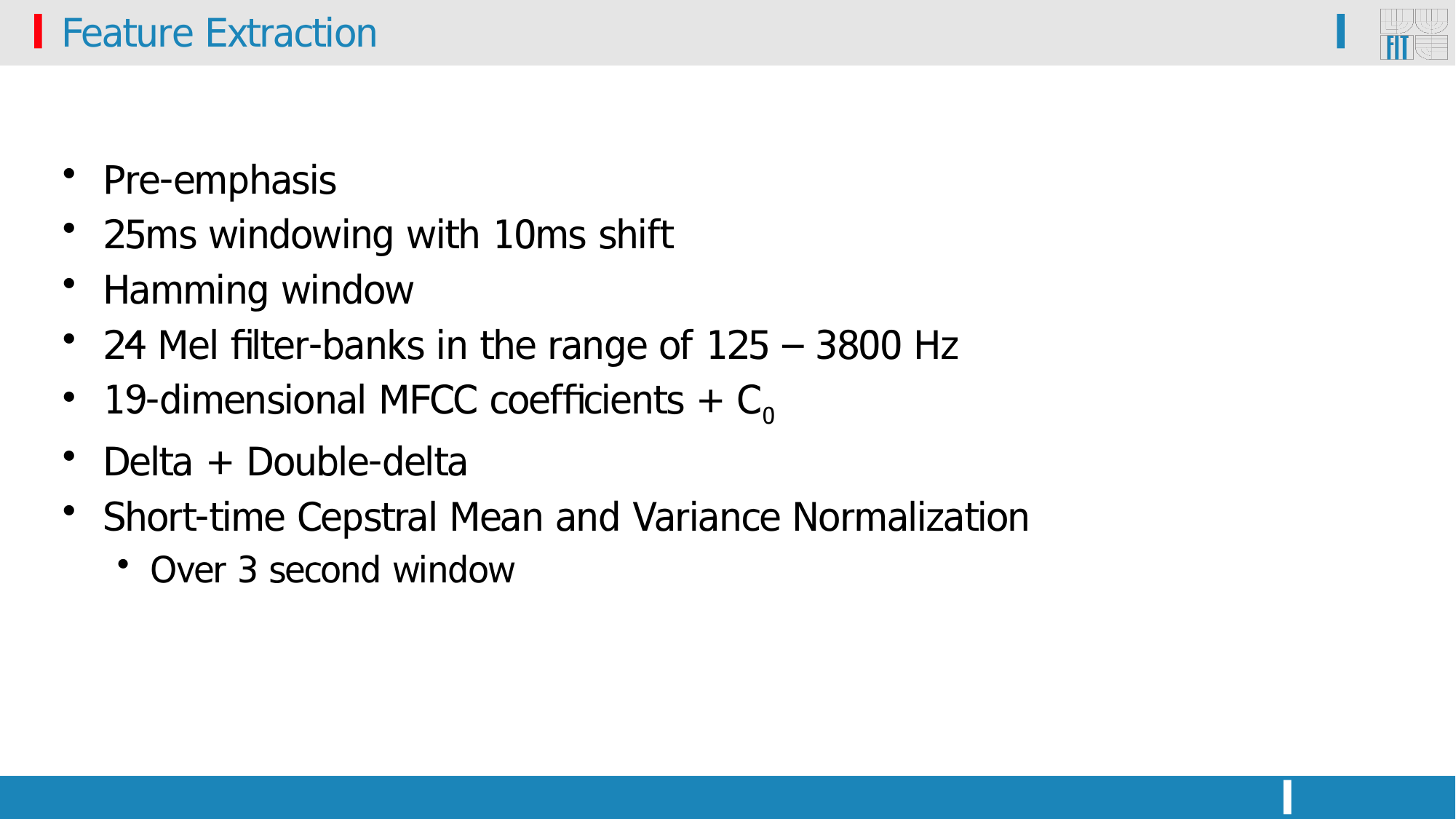

# Feature Extraction
Pre-emphasis
25ms windowing with 10ms shift
Hamming window
24 Mel filter-banks in the range of 125 – 3800 Hz
19-dimensional MFCC coefficients + C0
Delta + Double-delta
Short-time Cepstral Mean and Variance Normalization
Over 3 second window